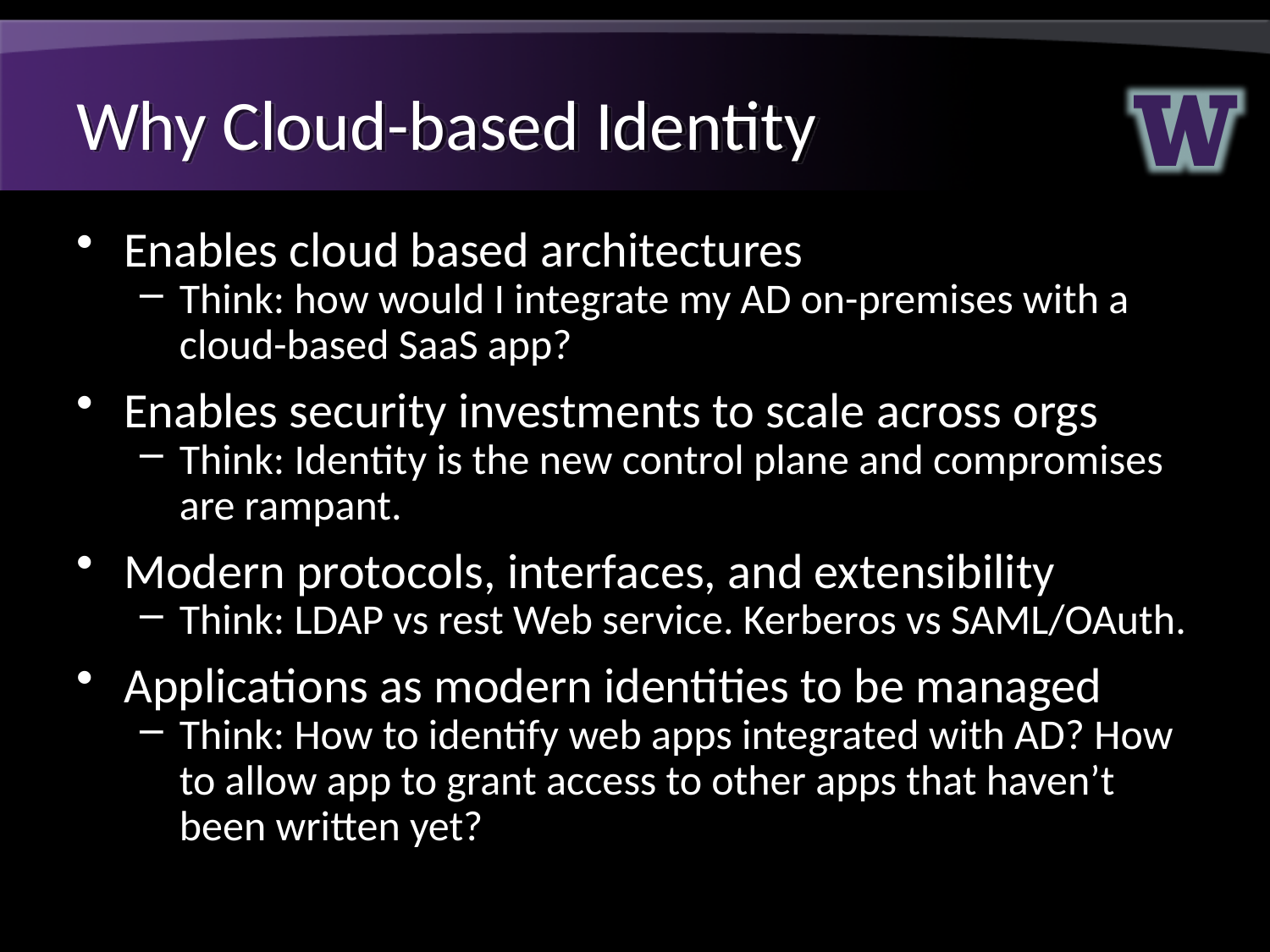

# Why Cloud-based Identity
Enables cloud based architectures
Think: how would I integrate my AD on-premises with a cloud-based SaaS app?
Enables security investments to scale across orgs
Think: Identity is the new control plane and compromises are rampant.
Modern protocols, interfaces, and extensibility
Think: LDAP vs rest Web service. Kerberos vs SAML/OAuth.
Applications as modern identities to be managed
Think: How to identify web apps integrated with AD? How to allow app to grant access to other apps that haven’t been written yet?